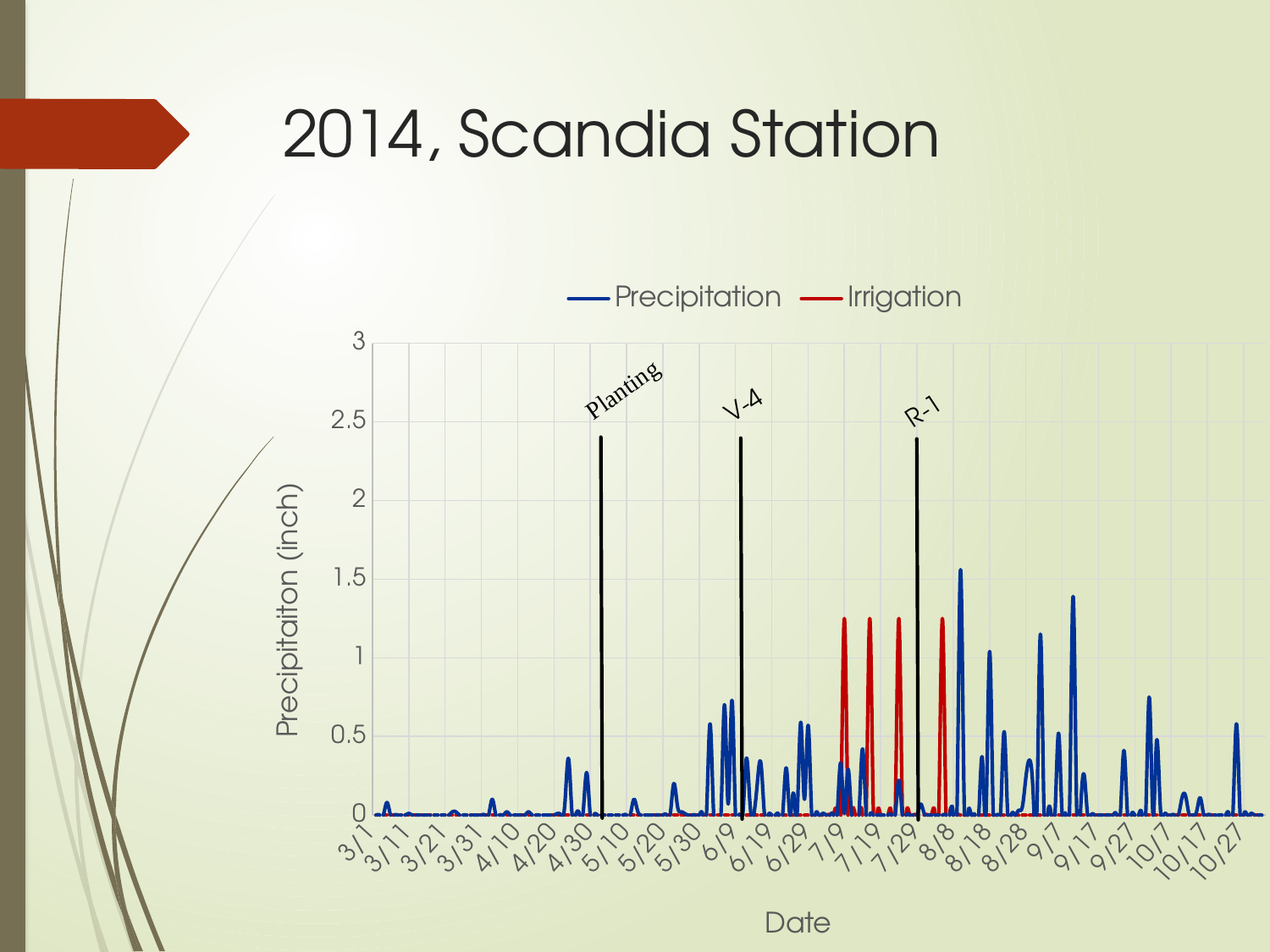

# 2014, Scandia Station

### Chart

| Category |  |  |
|---|---|---|